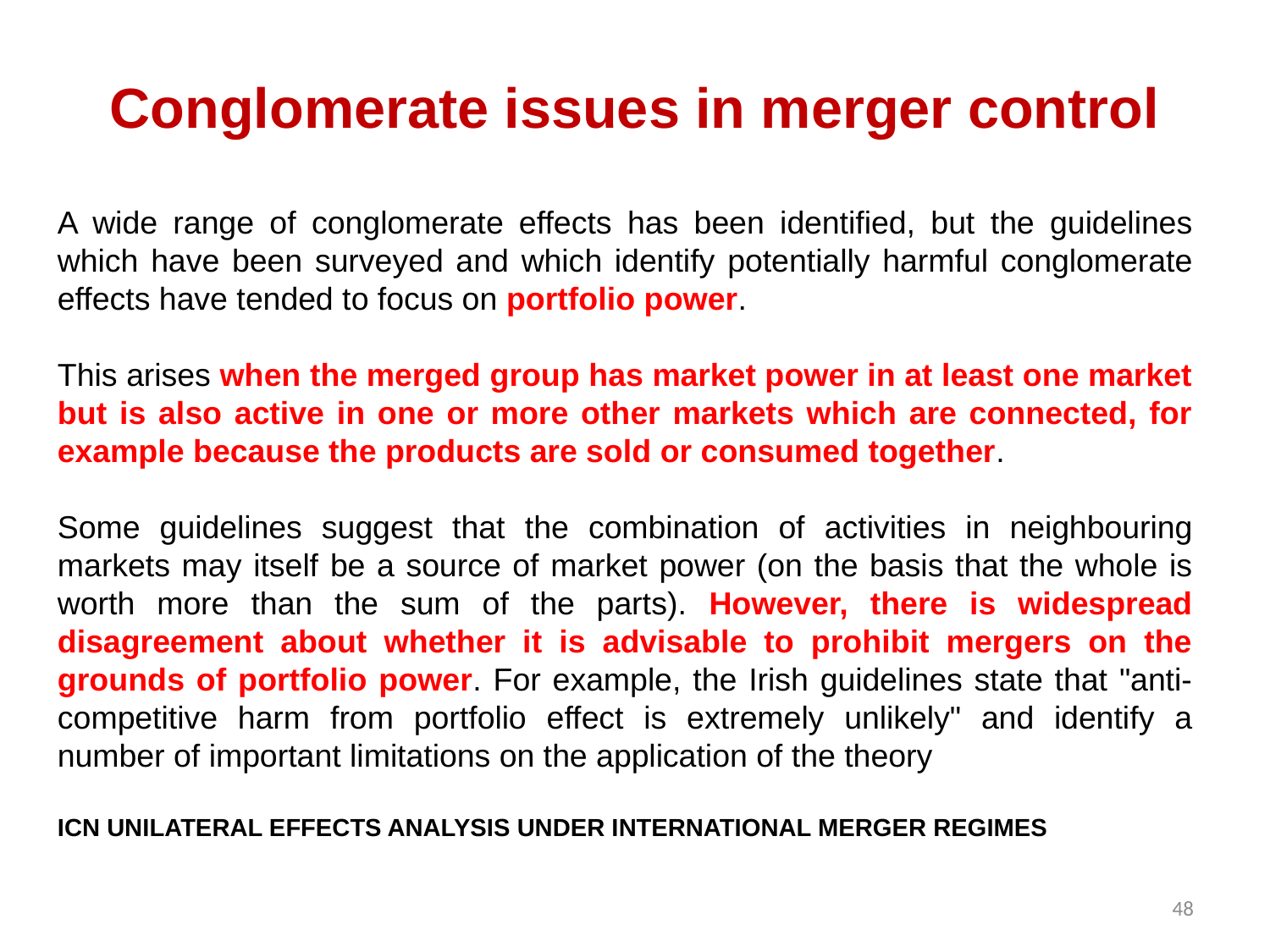

# Conglomerate issues in merger control
A wide range of conglomerate effects has been identified, but the guidelines which have been surveyed and which identify potentially harmful conglomerate effects have tended to focus on portfolio power.

This arises when the merged group has market power in at least one market but is also active in one or more other markets which are connected, for example because the products are sold or consumed together.

Some guidelines suggest that the combination of activities in neighbouring markets may itself be a source of market power (on the basis that the whole is worth more than the sum of the parts). However, there is widespread disagreement about whether it is advisable to prohibit mergers on the grounds of portfolio power. For example, the Irish guidelines state that "anti-competitive harm from portfolio effect is extremely unlikely" and identify a number of important limitations on the application of the theory

ICN UNILATERAL EFFECTS ANALYSIS UNDER INTERNATIONAL MERGER REGIMES
48